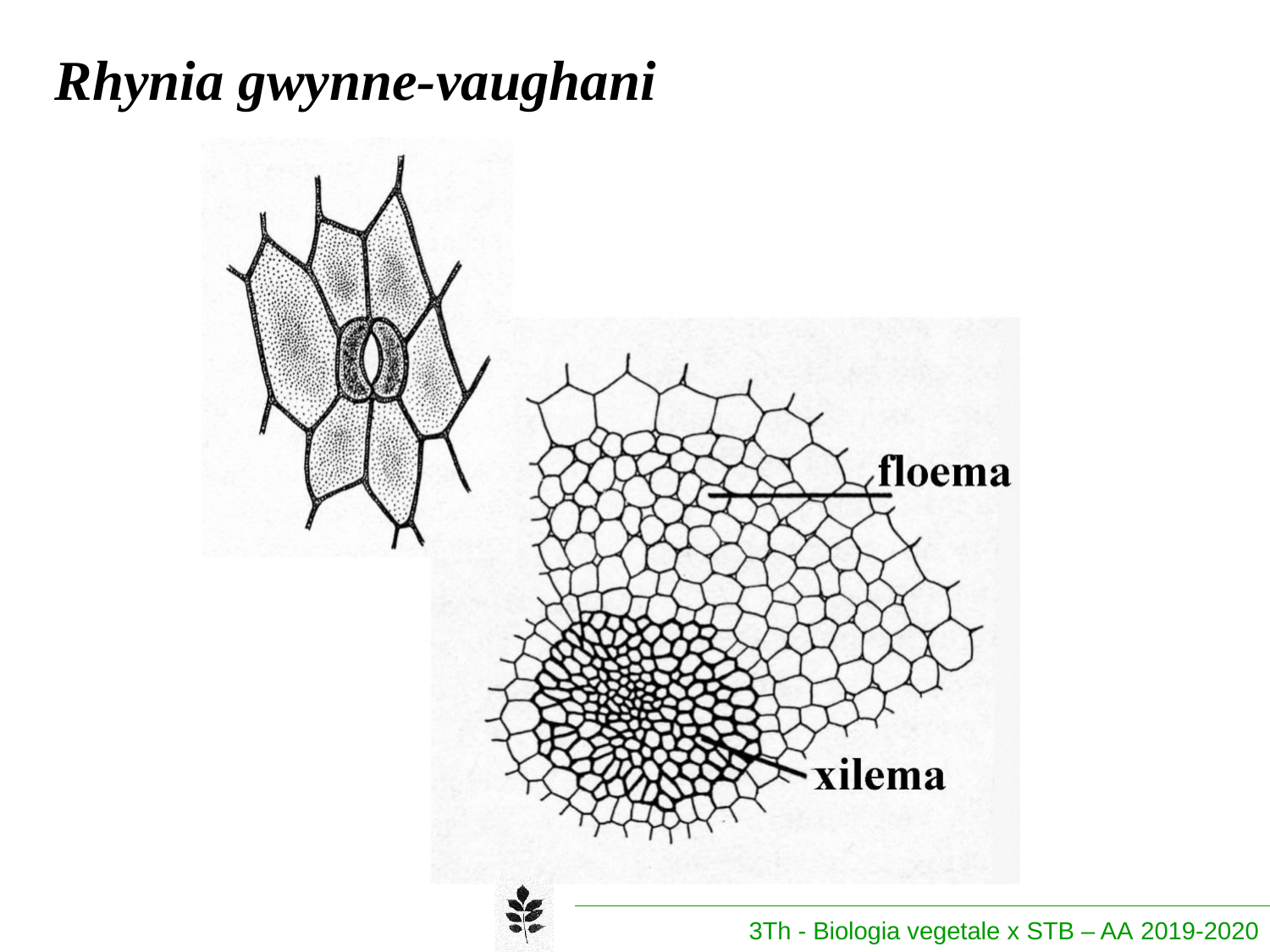

# Rhynia gwynne-vaughani

3Th - Biologia vegetale x STB – AA 2019-2020